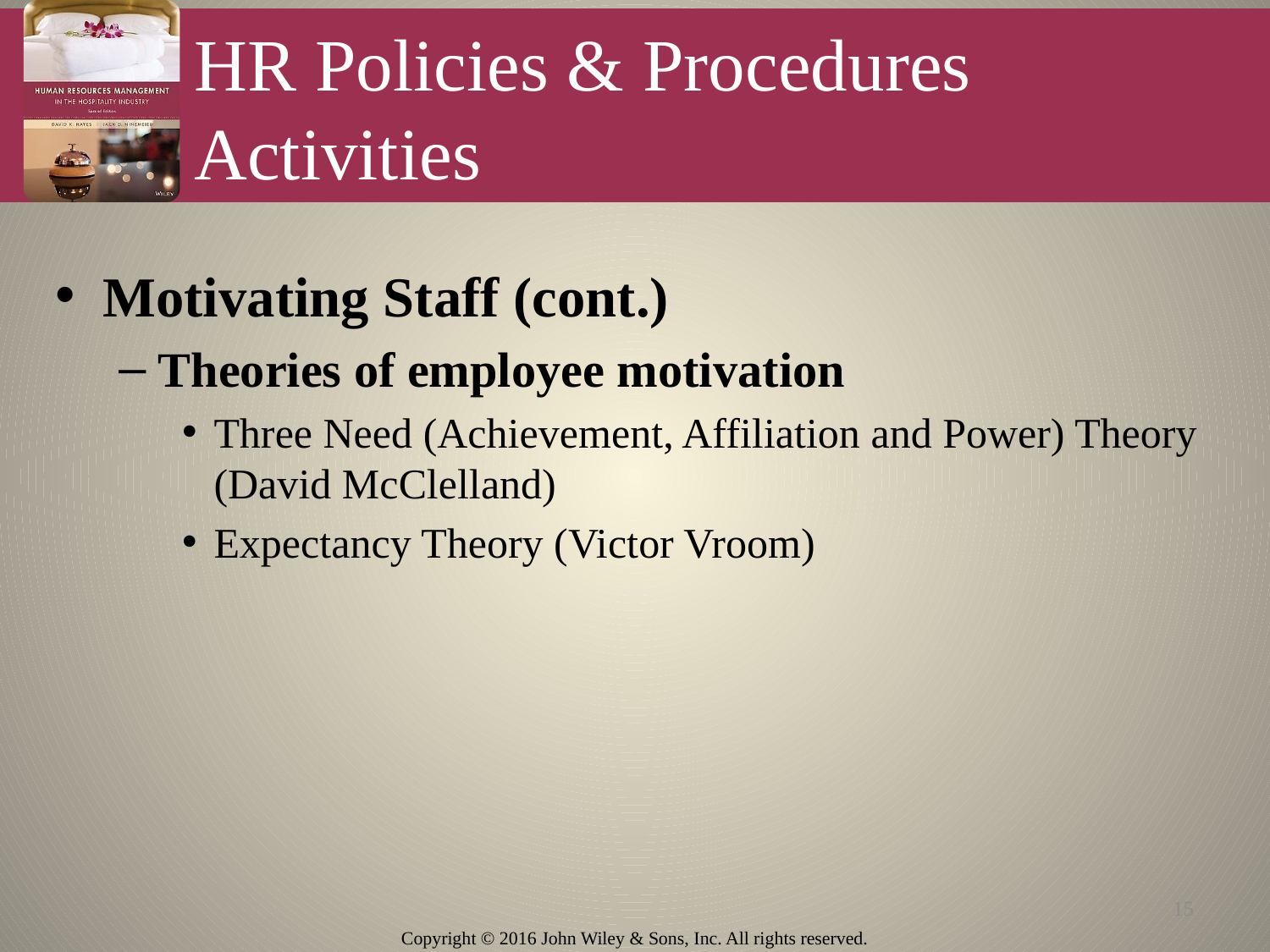

# HR Policies & Procedures Activities
Motivating Staff (cont.)
Theories of employee motivation
Three Need (Achievement, Affiliation and Power) Theory (David McClelland)
Expectancy Theory (Victor Vroom)

15